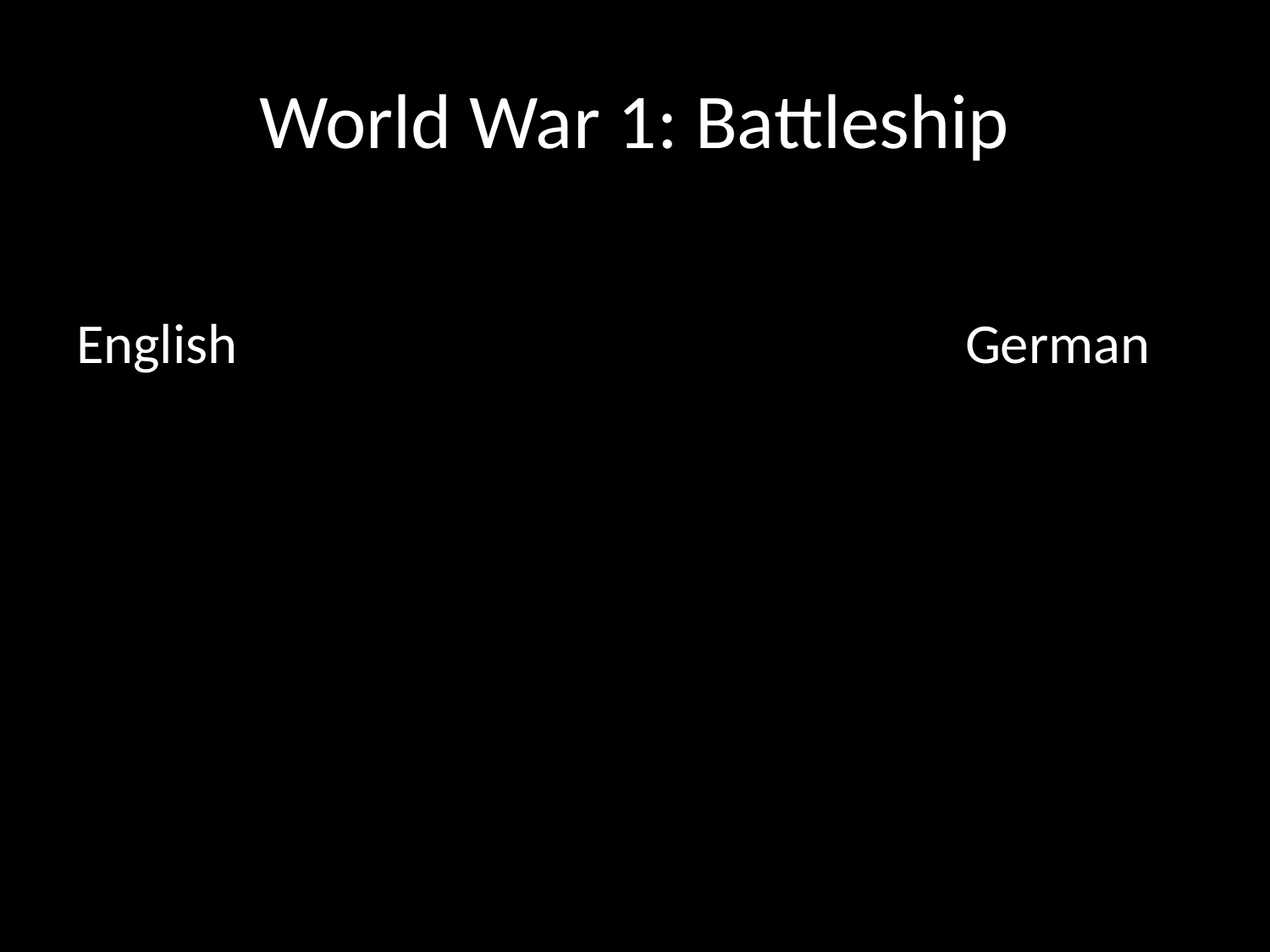

# World War 1: Battleship

English						German